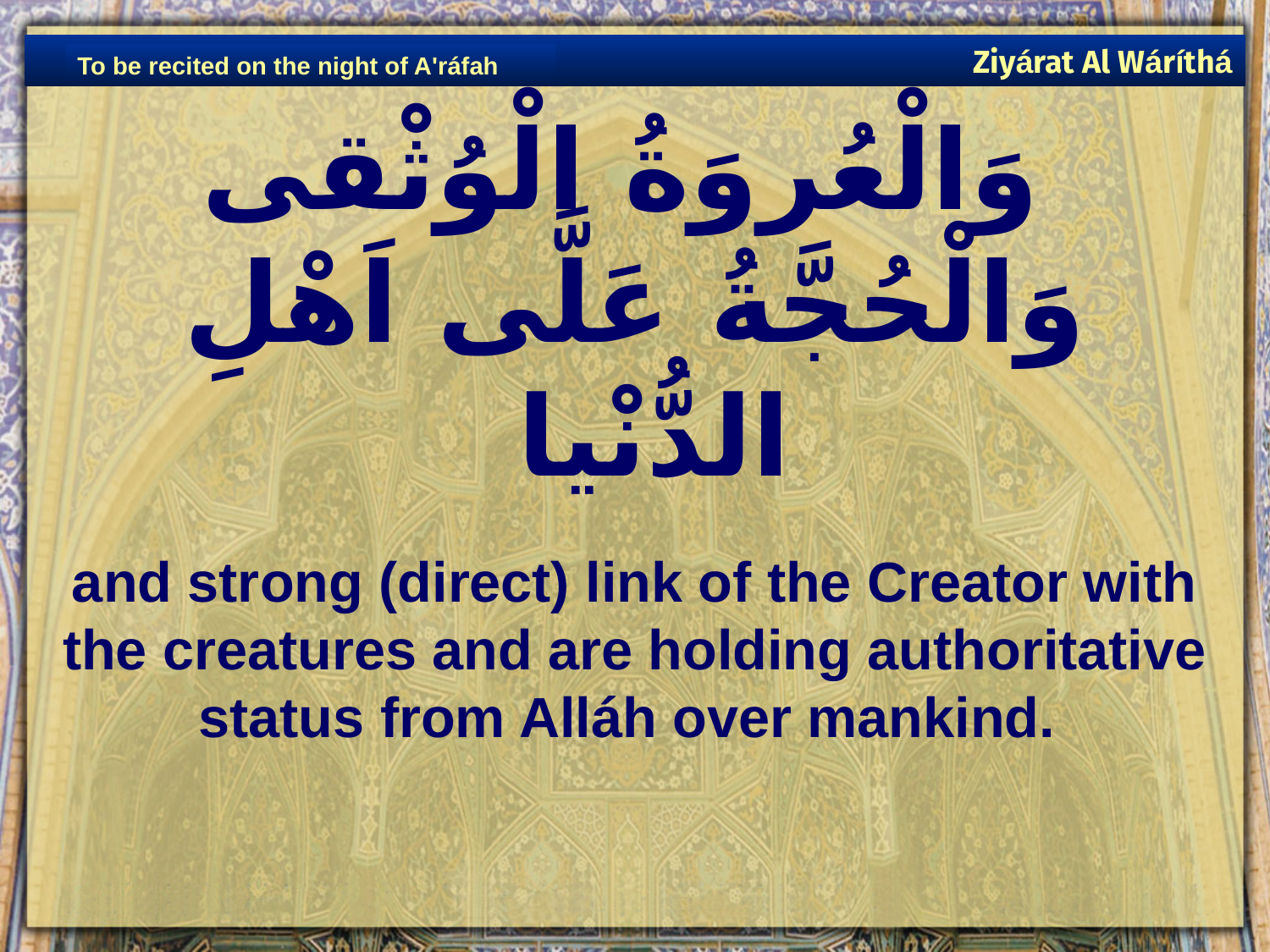

Ziyárat Al Wáríthá
To be recited on the night of A'ráfah
# وَالْعُروَةُ الْوُثْقى وَالْحُجَّةُ عَلَّى اَهْلِ الدُّنْيا
and strong (direct) link of the Creator with the creatures and are holding authoritative status from Alláh over mankind.